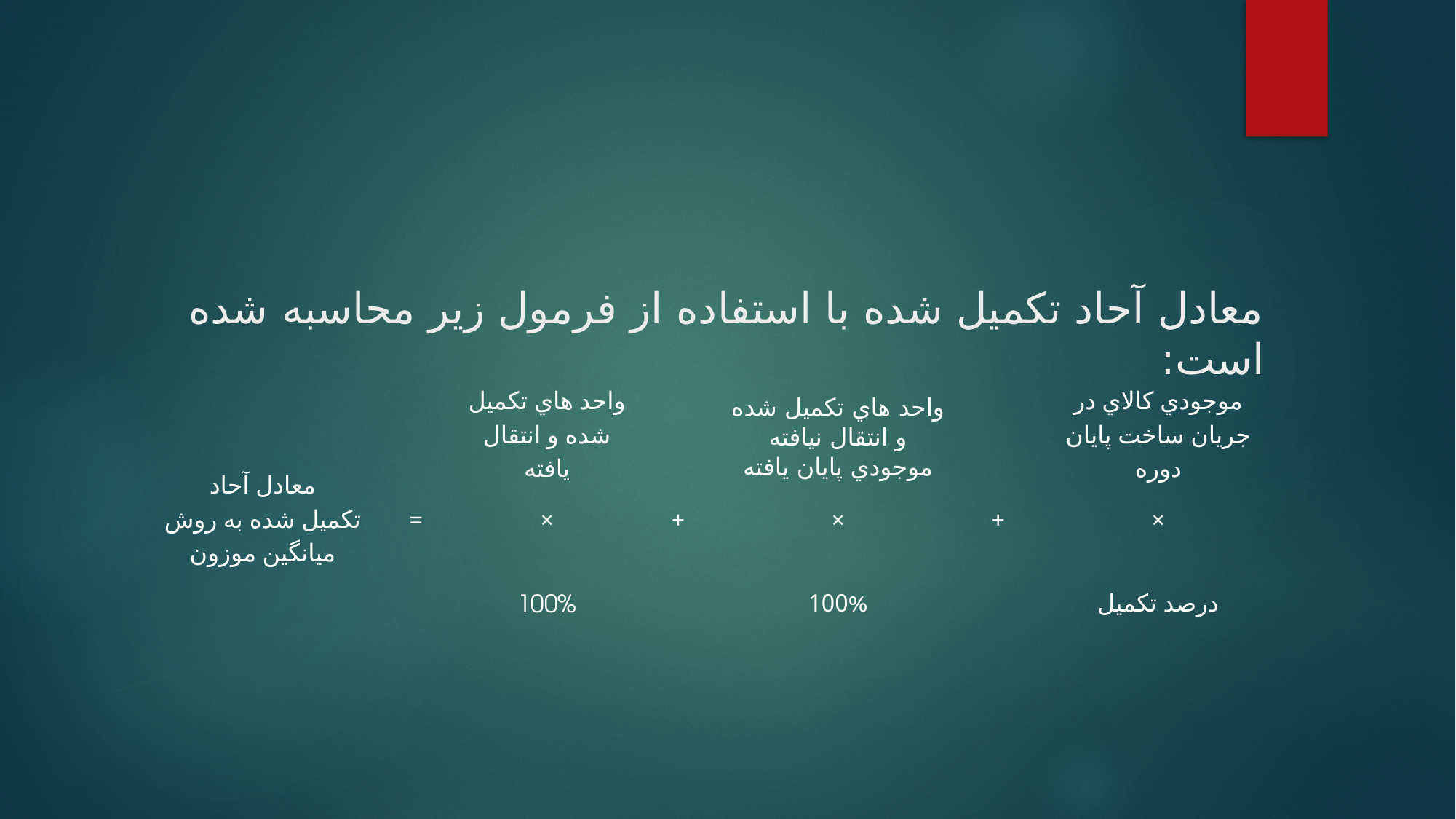

# معادل آحاد تکمیل شده با استفاده از فرمول زیر محاسبه شده است:
| معادل آحاد تكميل شده به روش ميانگين موزون | = | واحد هاي تكميل شده و انتقال يافته | + | واحد هاي تكميل شده و انتقال نيافته موجودي پايان يافته | + | موجودي كالاي در جريان ساخت پايان دوره |
| --- | --- | --- | --- | --- | --- | --- |
|  |  | × |  | × |  | × |
|  |  | 100% |  | 100% |  | درصد تكميل |